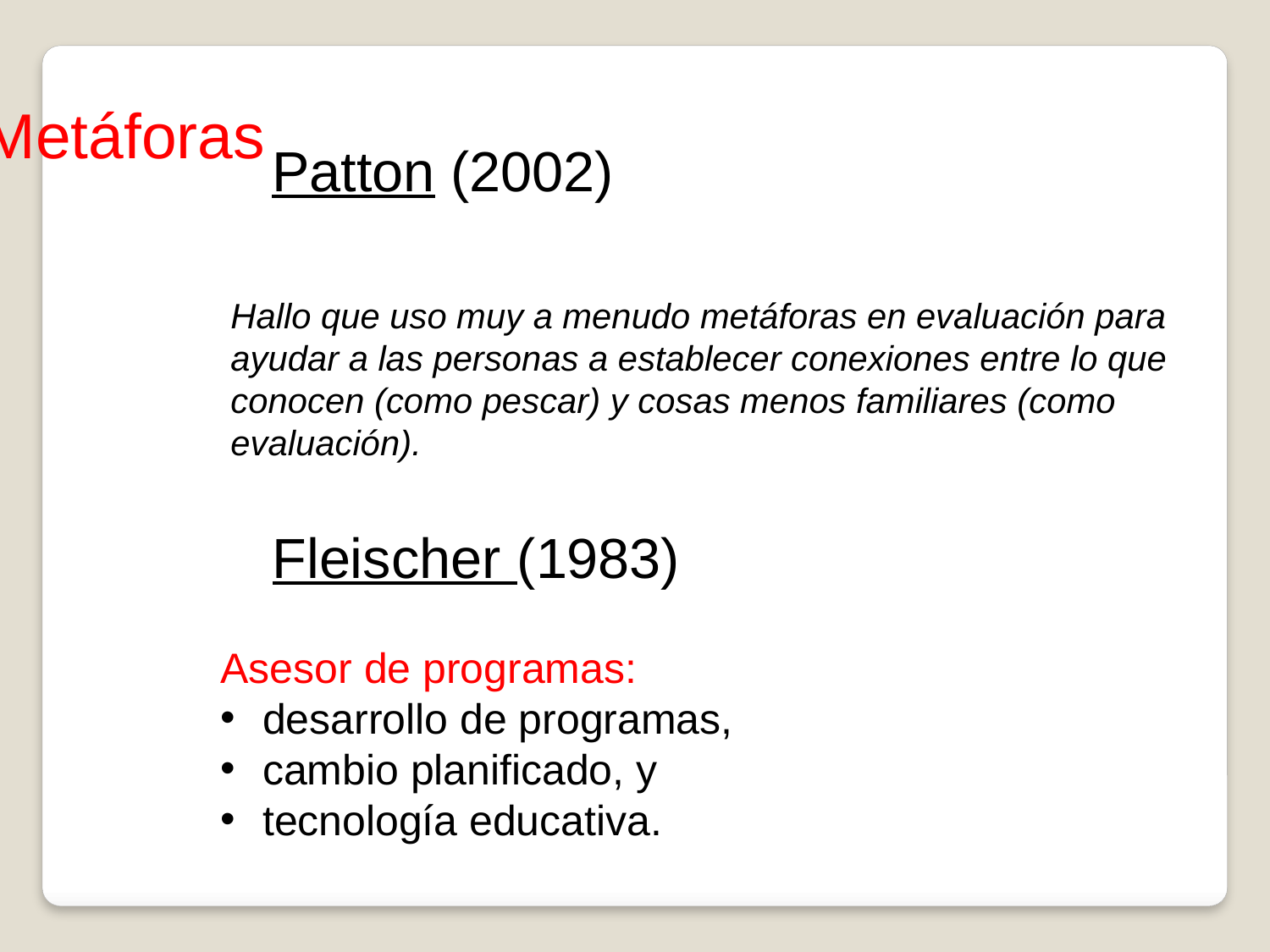

Metáforas
Patton (2002)
Hallo que uso muy a menudo metáforas en evaluación para ayudar a las personas a establecer conexiones entre lo que conocen (como pescar) y cosas menos familiares (como evaluación).
Fleischer (1983)
Asesor de programas:
 desarrollo de programas,
 cambio planificado, y
 tecnología educativa.